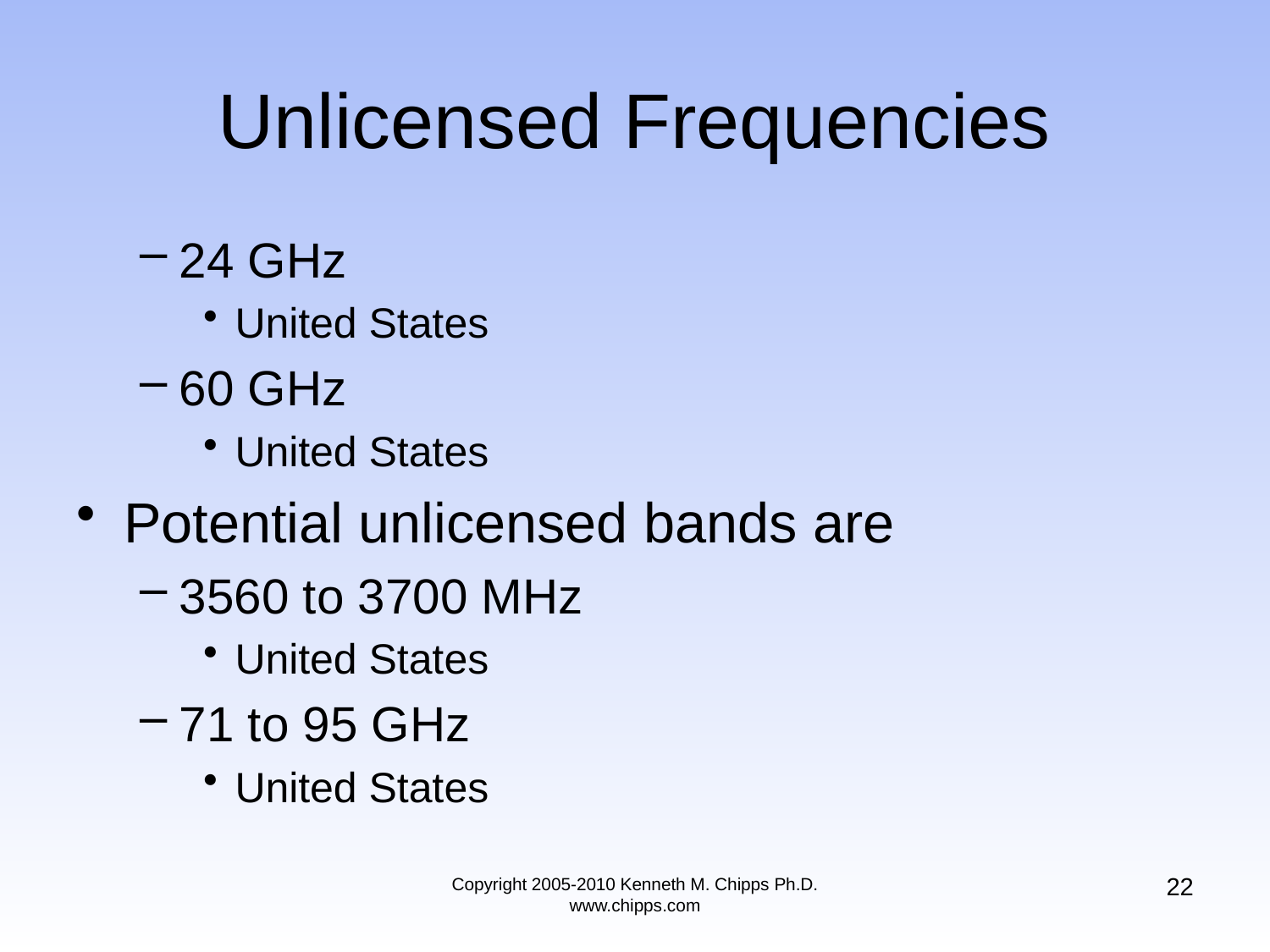

# Unlicensed Frequencies
24 GHz
United States
60 GHz
United States
Potential unlicensed bands are
3560 to 3700 MHz
United States
71 to 95 GHz
United States
22
Copyright 2005-2010 Kenneth M. Chipps Ph.D. www.chipps.com